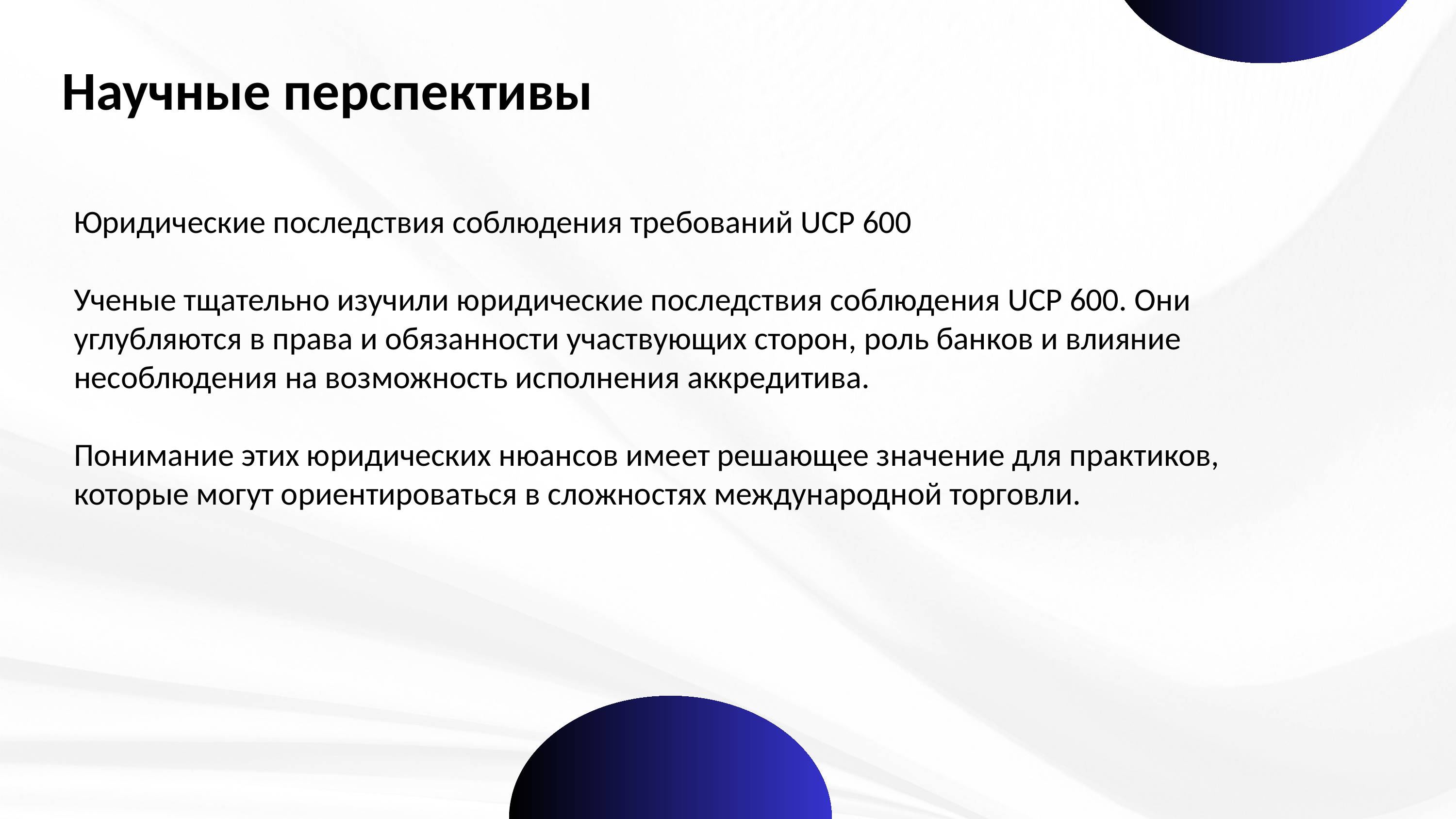

Научные перспективы
Юридические последствия соблюдения требований UCP 600

Ученые тщательно изучили юридические последствия соблюдения UCP 600. Они углубляются в права и обязанности участвующих сторон, роль банков и влияние несоблюдения на возможность исполнения аккредитива.

Понимание этих юридических нюансов имеет решающее значение для практиков, которые могут ориентироваться в сложностях международной торговли.